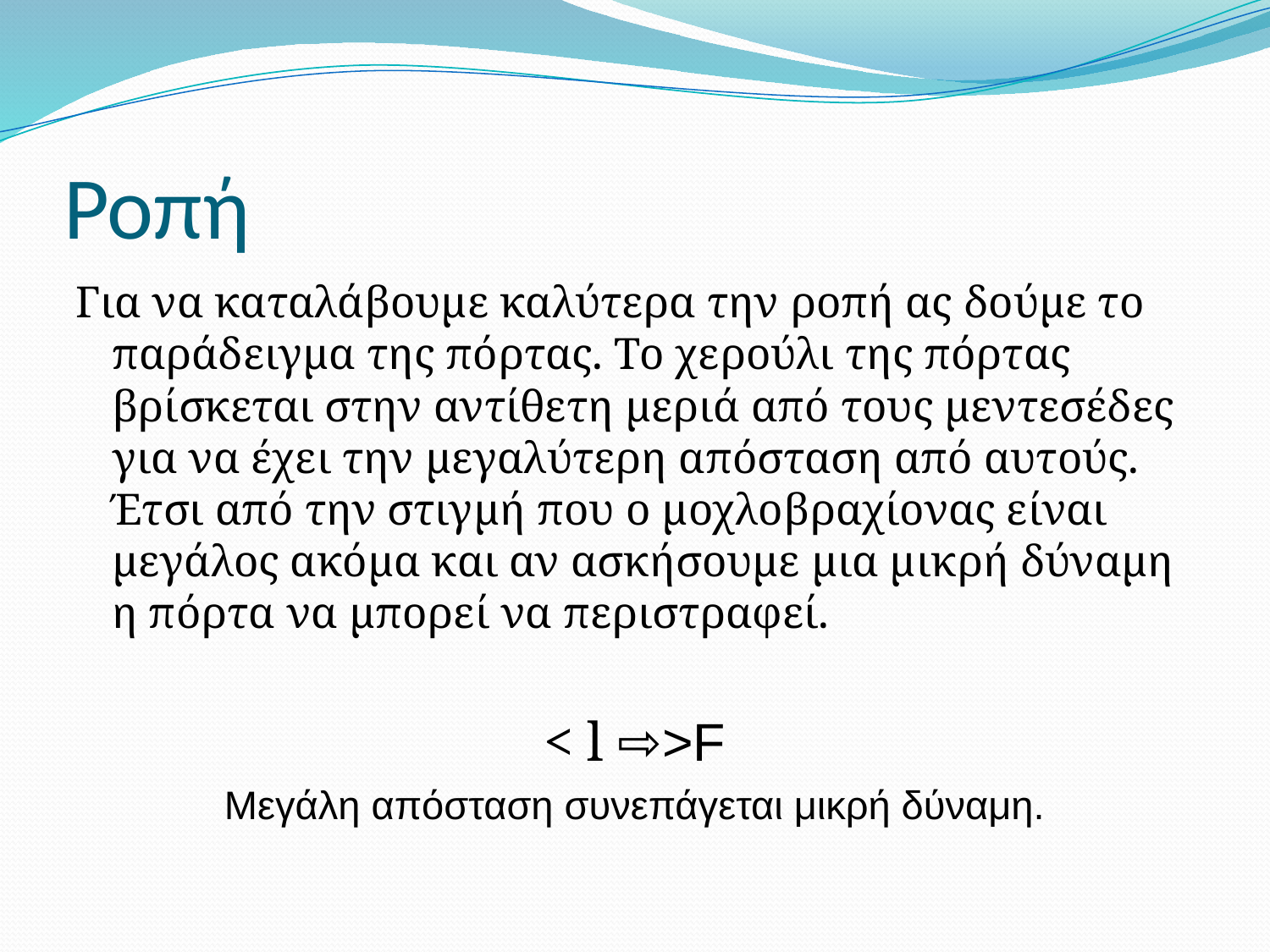

# Ροπή
Για να καταλάβουμε καλύτερα την ροπή ας δούμε το παράδειγμα της πόρτας. Το χερούλι της πόρτας βρίσκεται στην αντίθετη μεριά από τους μεντεσέδες για να έχει την μεγαλύτερη απόσταση από αυτούς. Έτσι από την στιγμή που ο μοχλοβραχίονας είναι μεγάλος ακόμα και αν ασκήσουμε μια μικρή δύναμη η πόρτα να μπορεί να περιστραφεί.

< l ⇨>F
Μεγάλη απόσταση συνεπάγεται μικρή δύναμη.